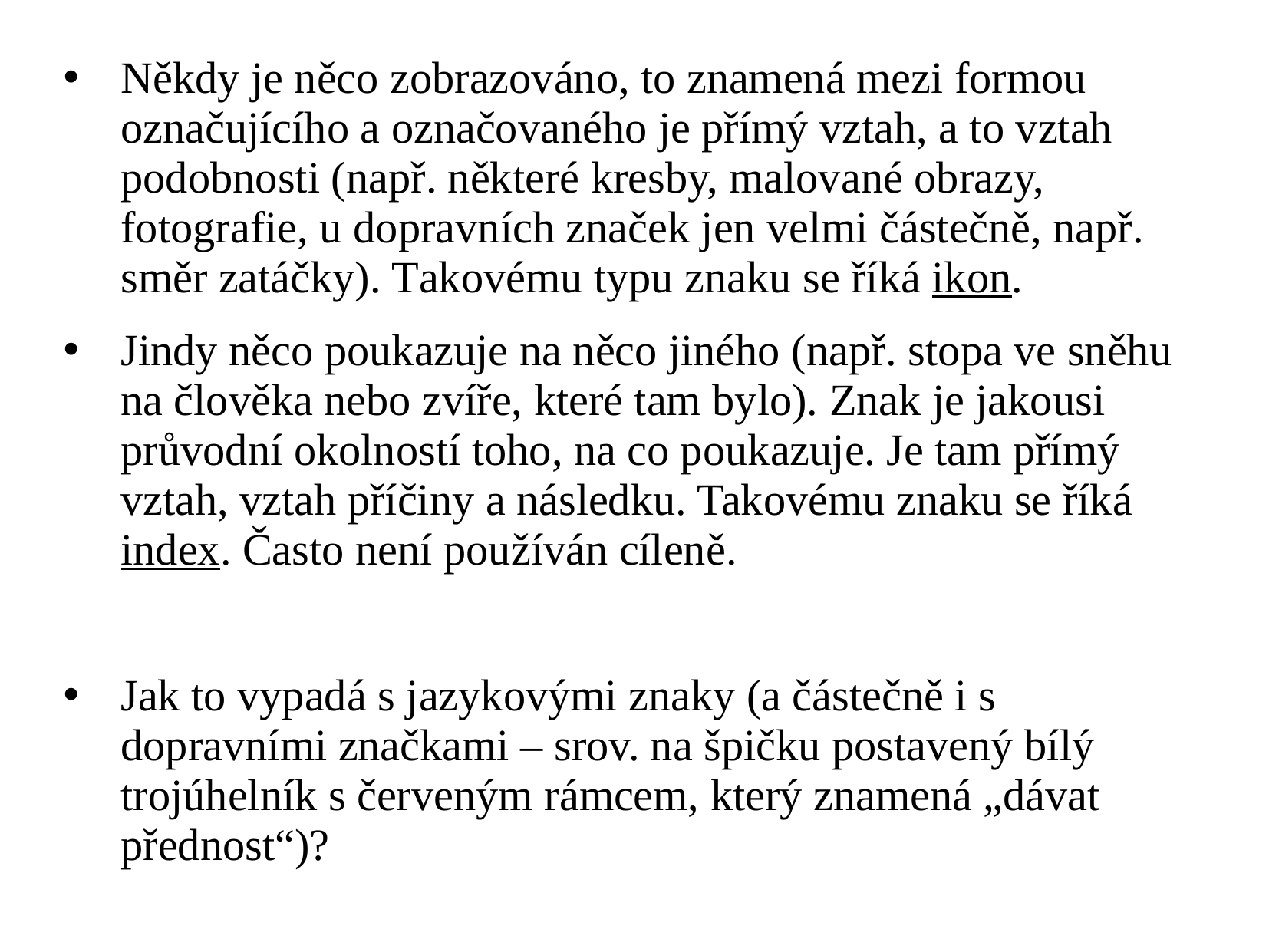

Někdy je něco zobrazováno, to znamená mezi formou označujícího a označovaného je přímý vztah, a to vztah podobnosti (např. některé kresby, malované obrazy, fotografie, u dopravních značek jen velmi částečně, např. směr zatáčky). Takovému typu znaku se říká ikon.
Jindy něco poukazuje na něco jiného (např. stopa ve sněhu na člověka nebo zvíře, které tam bylo). Znak je jakousi průvodní okolností toho, na co poukazuje. Je tam přímý vztah, vztah příčiny a následku. Takovému znaku se říká index. Často není používán cíleně.

Jak to vypadá s jazykovými znaky (a částečně i s dopravními značkami – srov. na špičku postavený bílý trojúhelník s červeným rámcem, který znamená „dávat přednost“)?